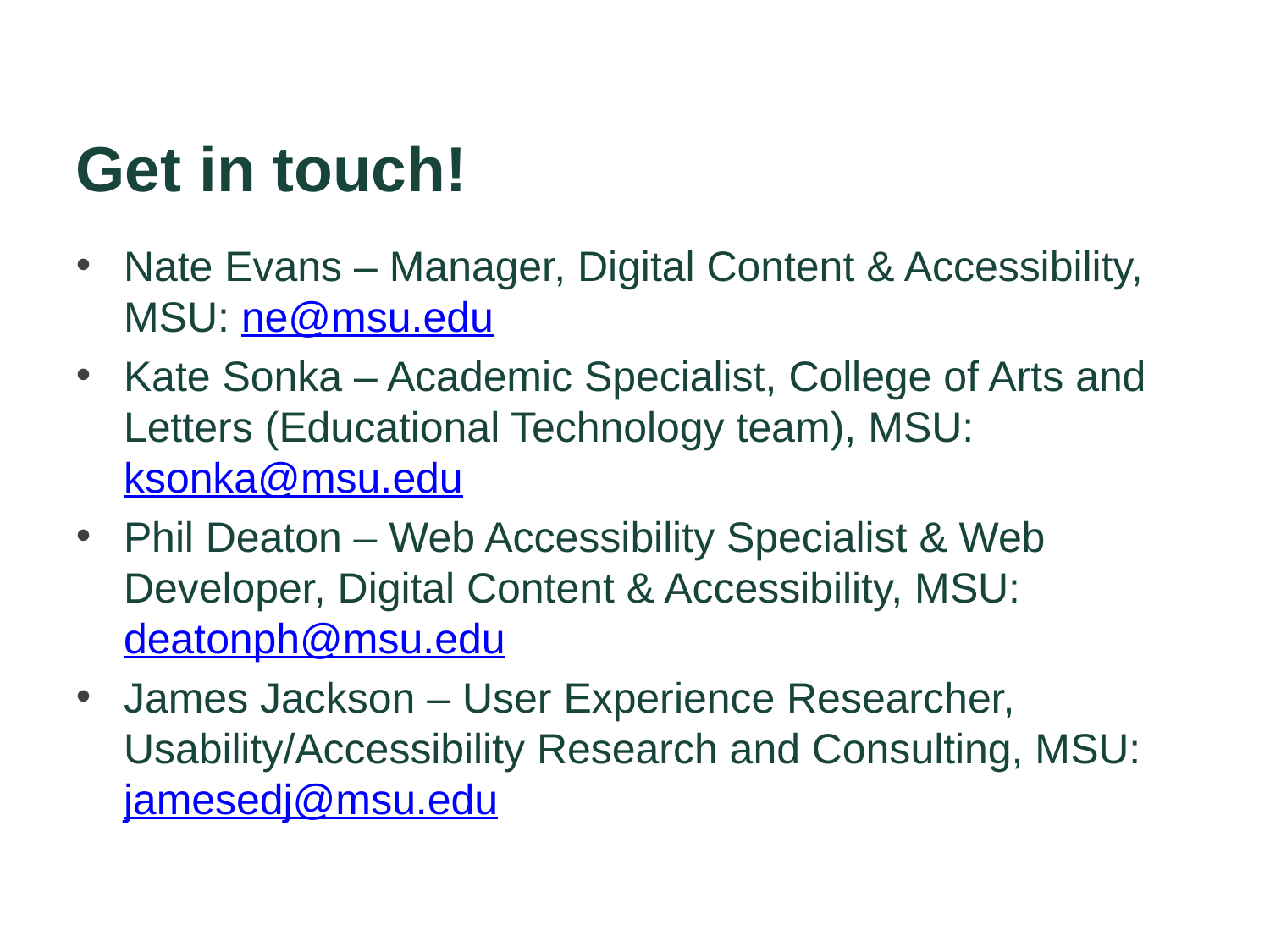

# Get in touch!
Nate Evans – Manager, Digital Content & Accessibility, MSU: ne@msu.edu
Kate Sonka – Academic Specialist, College of Arts and Letters (Educational Technology team), MSU: ksonka@msu.edu
Phil Deaton – Web Accessibility Specialist & Web Developer, Digital Content & Accessibility, MSU: deatonph@msu.edu
James Jackson – User Experience Researcher, Usability/Accessibility Research and Consulting, MSU: jamesedj@msu.edu